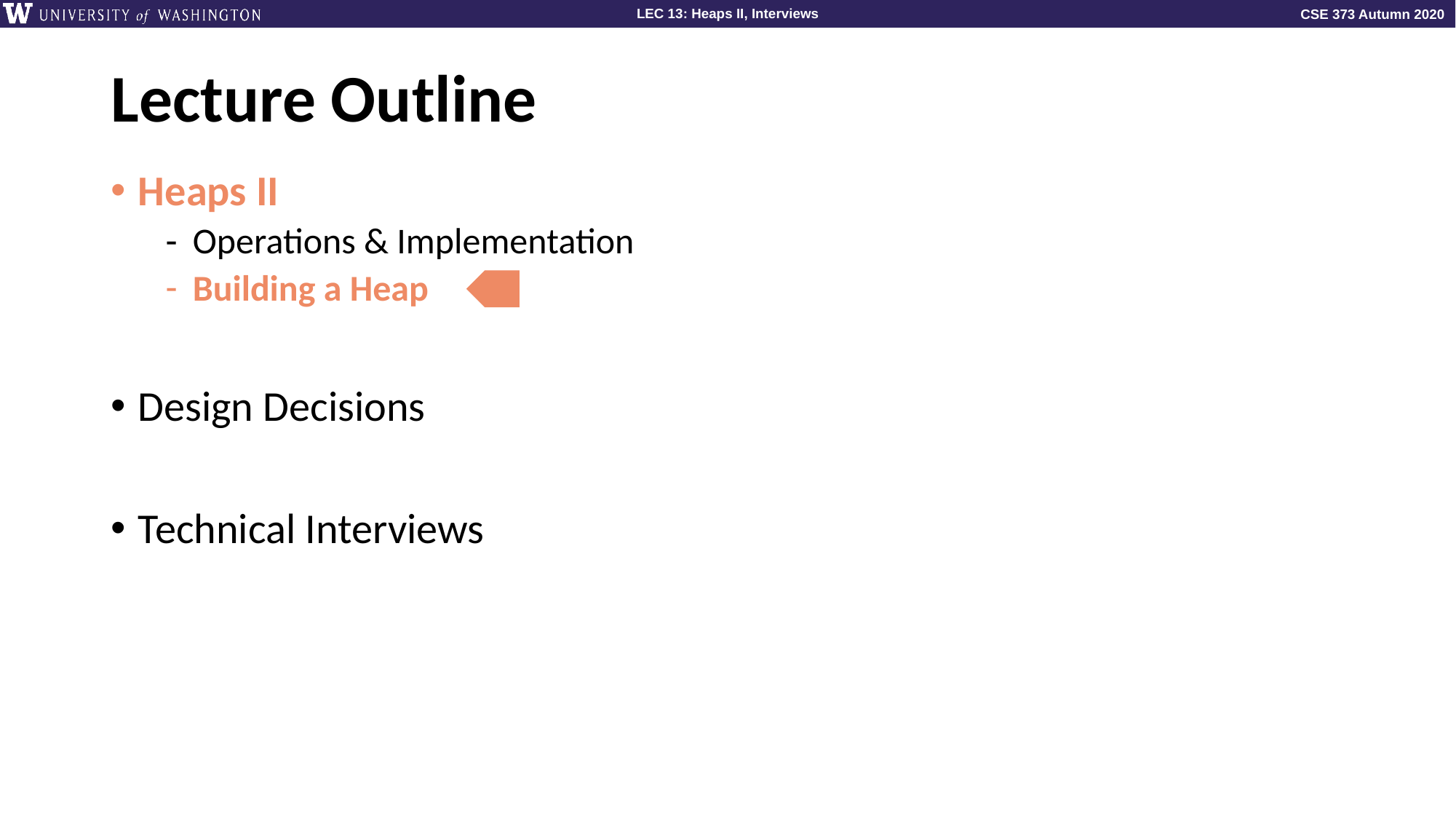

# Lecture Outline
Heaps II
Operations & Implementation
Building a Heap

Design Decisions

Technical Interviews